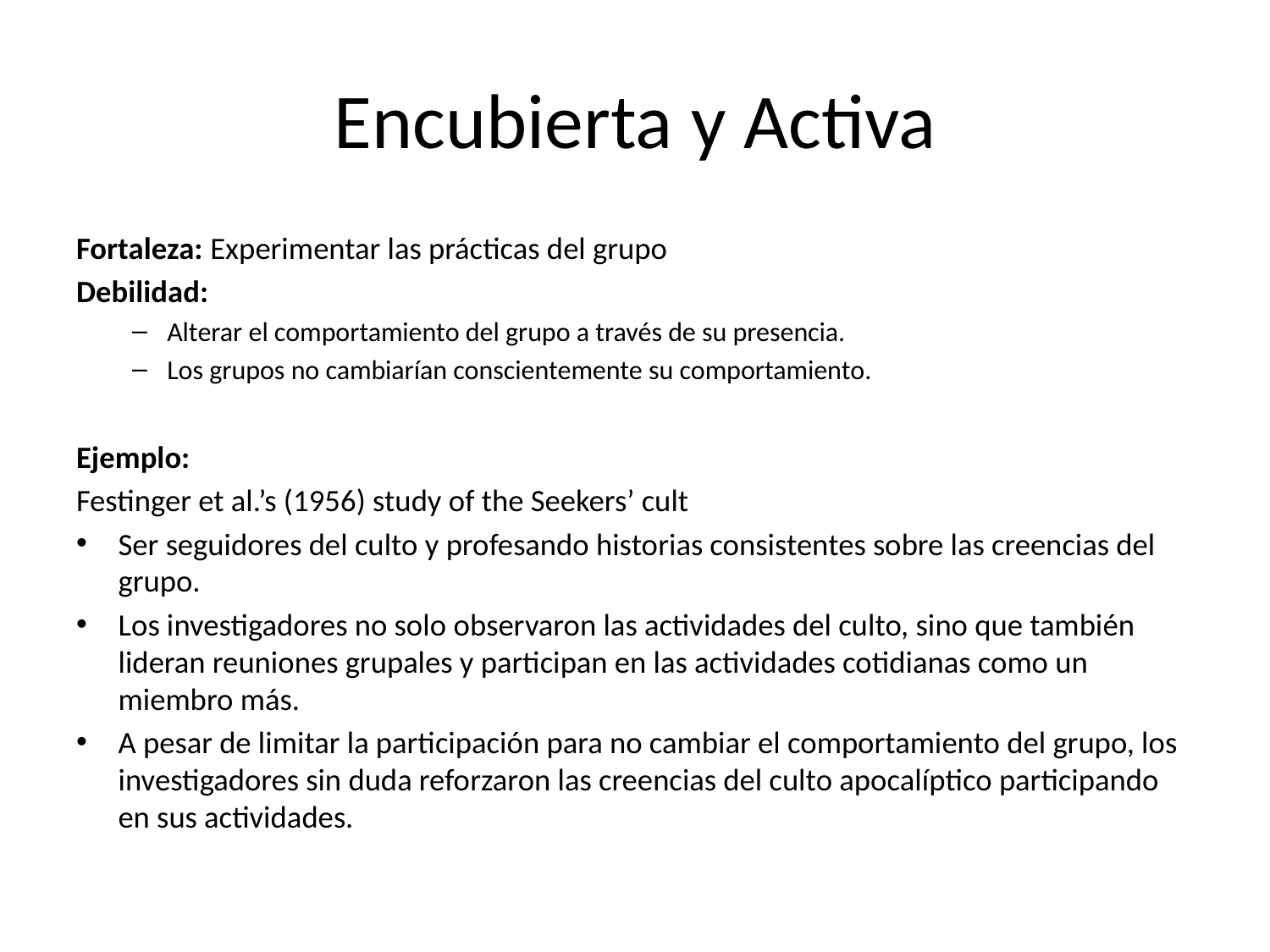

# Encubierta y Activa
Fortaleza: Experimentar las prácticas del grupo
Debilidad:
Alterar el comportamiento del grupo a través de su presencia.
Los grupos no cambiarían conscientemente su comportamiento.

Ejemplo:
Festinger et al.’s (1956) study of the Seekers’ cult
Ser seguidores del culto y profesando historias consistentes sobre las creencias del grupo.
Los investigadores no solo observaron las actividades del culto, sino que también lideran reuniones grupales y participan en las actividades cotidianas como un miembro más.
A pesar de limitar la participación para no cambiar el comportamiento del grupo, los investigadores sin duda reforzaron las creencias del culto apocalíptico participando en sus actividades.